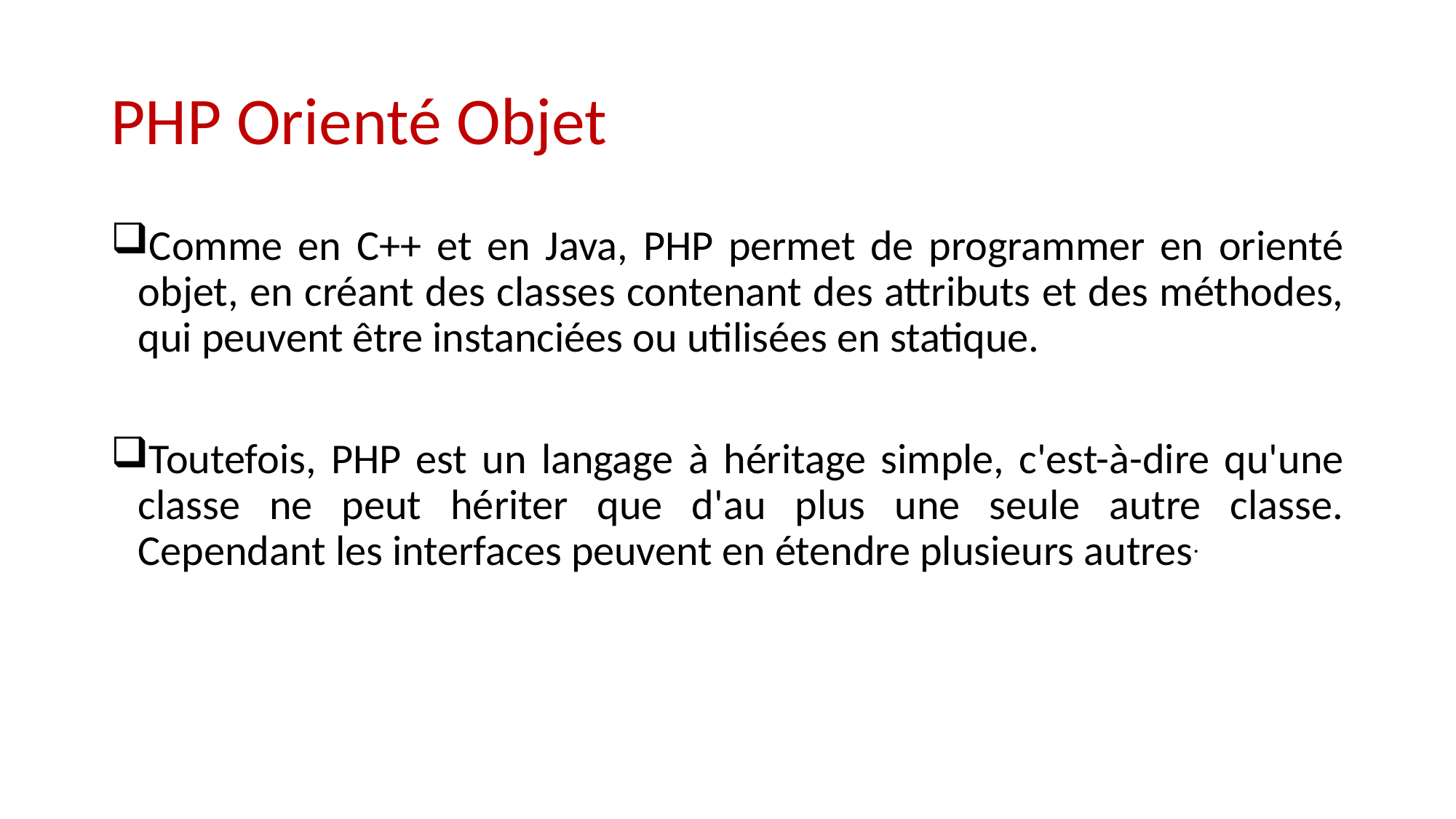

# PHP Orienté Objet
Comme en C++ et en Java, PHP permet de programmer en orienté objet, en créant des classes contenant des attributs et des méthodes, qui peuvent être instanciées ou utilisées en statique.

Toutefois, PHP est un langage à héritage simple, c'est-à-dire qu'une classe ne peut hériter que d'au plus une seule autre classe. Cependant les interfaces peuvent en étendre plusieurs autres.